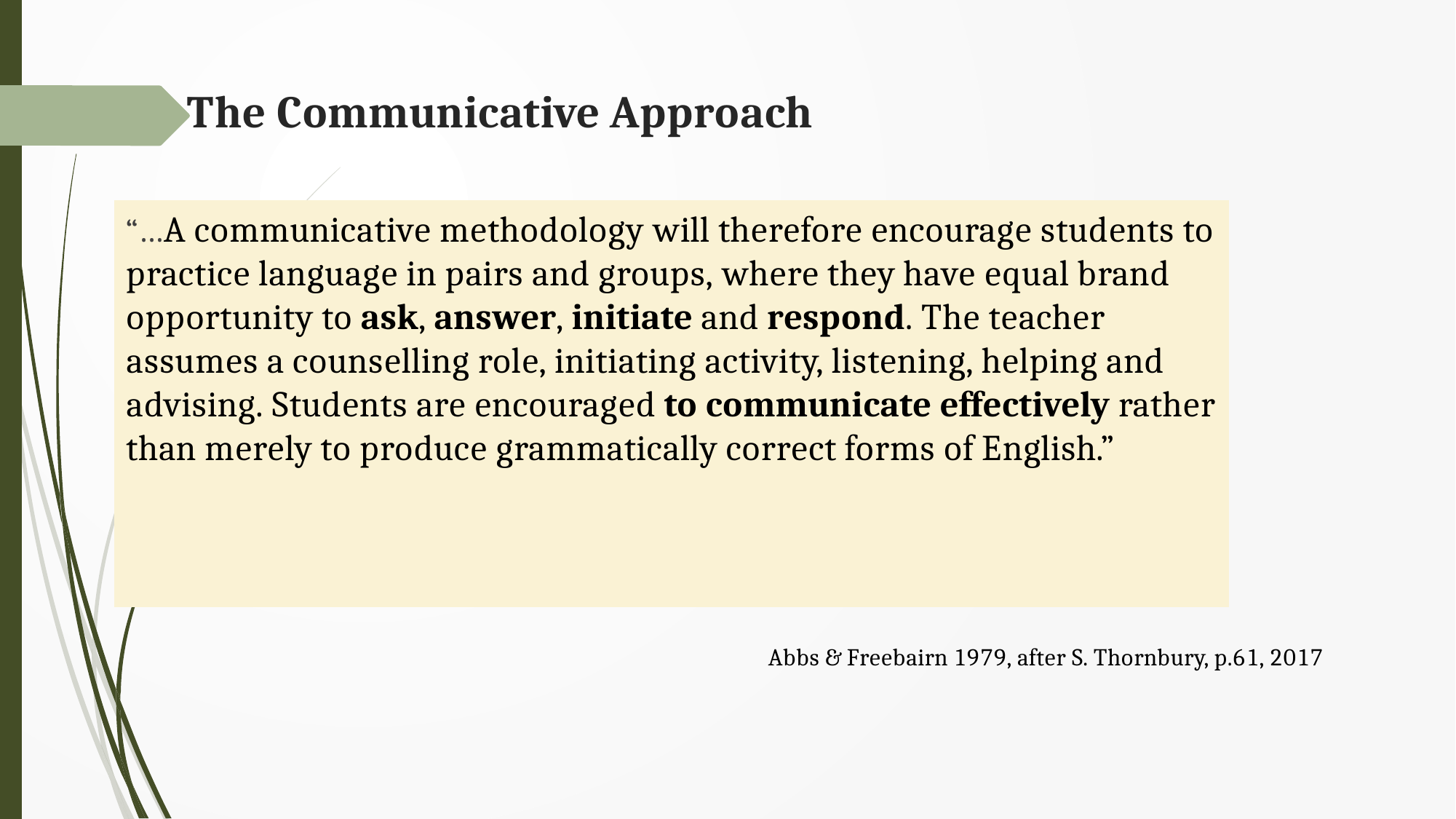

# The Communicative Approach
“…A communicative methodology will therefore encourage students to practice language in pairs and groups, where they have equal brand opportunity to ask, answer, initiate and respond. The teacher assumes a counselling role, initiating activity, listening, helping and advising. Students are encouraged to communicate effectively rather than merely to produce grammatically correct forms of English.”

Abbs & Freebairn 1979, after S. Thornbury, p.61, 2017